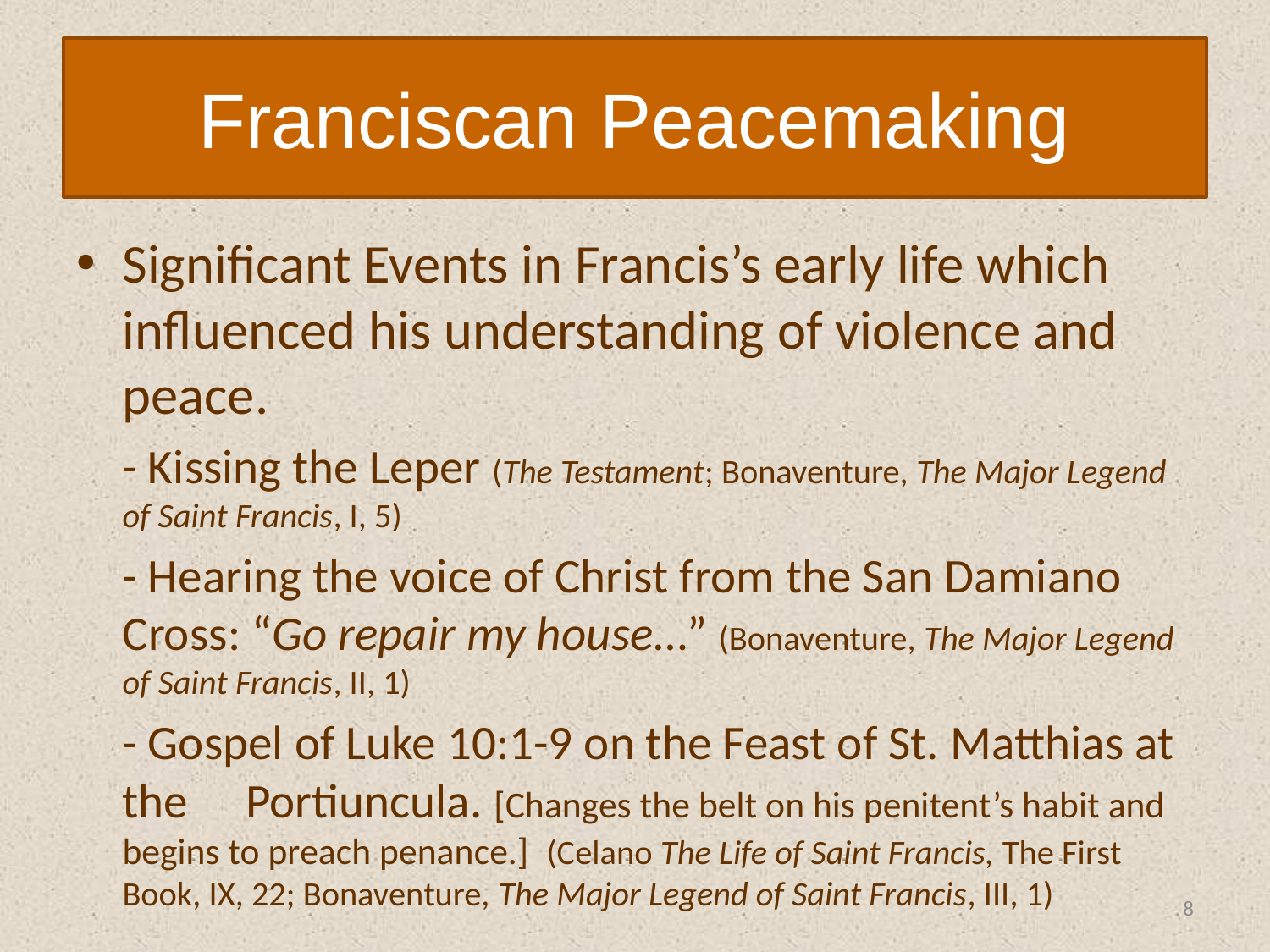

Franciscan Peacemaking
#
Significant Events in Francis’s early life which influenced his understanding of violence and peace.
	- Kissing the Leper (The Testament; Bonaventure, The Major Legend of Saint Francis, I, 5)
	- Hearing the voice of Christ from the San Damiano Cross: “Go repair my house…” (Bonaventure, The Major Legend of Saint Francis, II, 1)
	- Gospel of Luke 10:1-9 on the Feast of St. Matthias at the 	Portiuncula. [Changes the belt on his penitent’s habit and begins to preach penance.]  (Celano The Life of Saint Francis, The First Book, IX, 22; Bonaventure, The Major Legend of Saint Francis, III, 1)

8